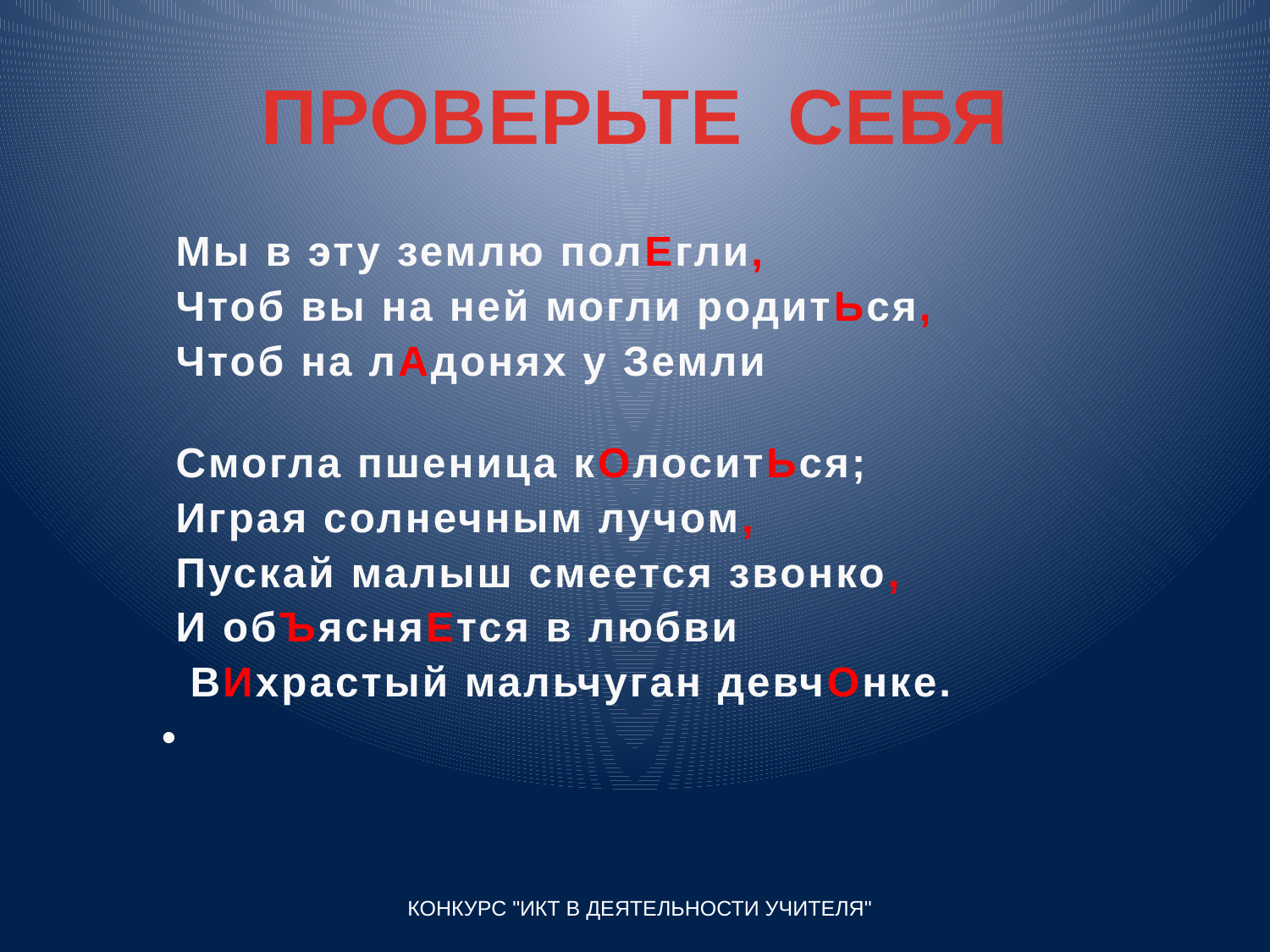

# ПРОВЕРЬТЕ  СЕБЯ
 Мы в эту землю полЕгли,
 Чтоб вы на ней могли родитЬся,
 Чтоб на лАдонях у Земли
 Смогла пшеница кОлоситЬся;
 Играя солнечным лучом,
 Пускай малыш смеется звонко,
 И обЪясняЕтся в любви
  ВИхрастый мальчуган девчОнке.

КОНКУРС "ИКТ В ДЕЯТЕЛЬНОСТИ УЧИТЕЛЯ"